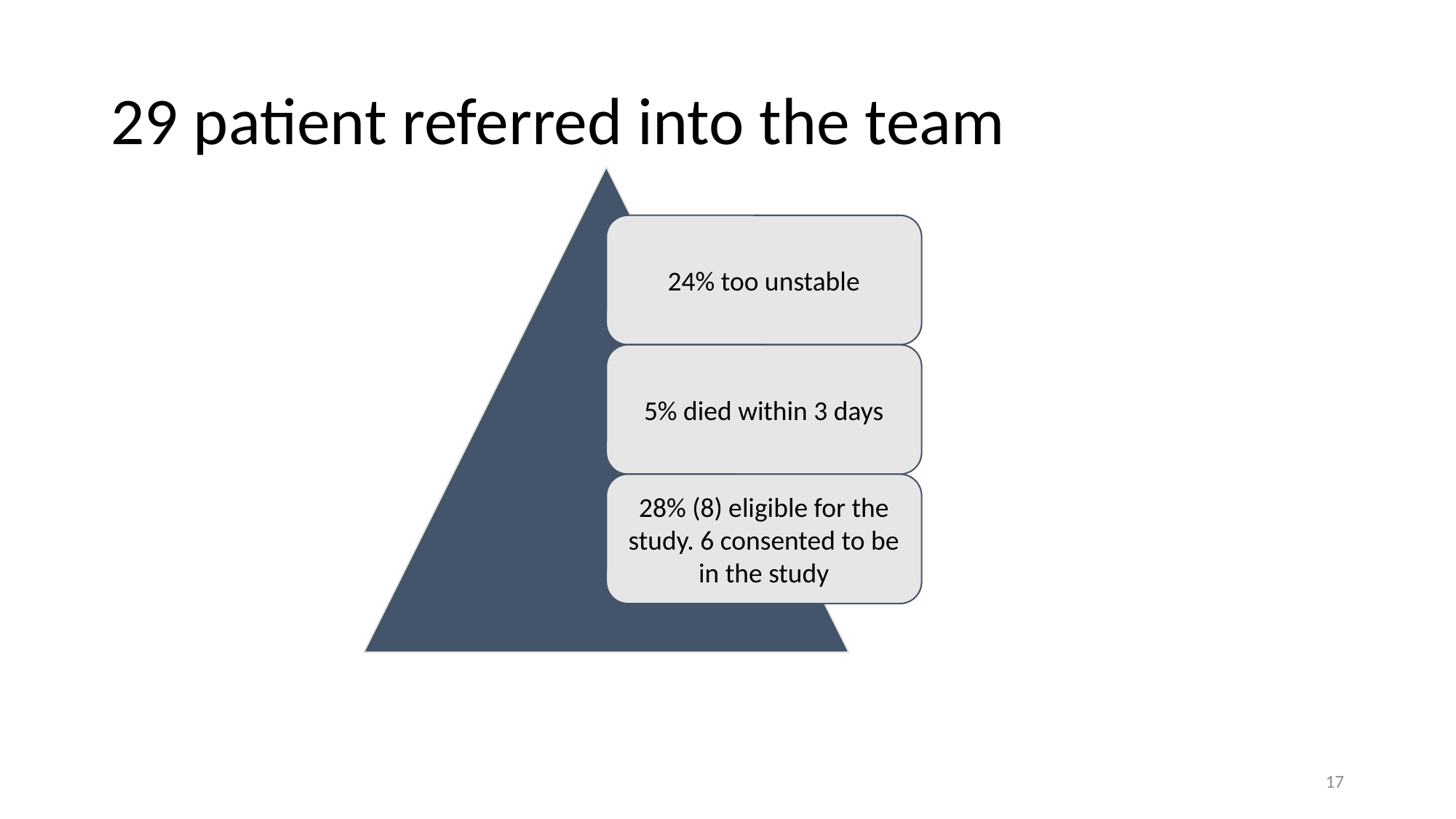

# 29 patient referred into the team
24% too unstable
5% died within 3 days
28% (8) eligible for the study. 6 consented to be in the study
17